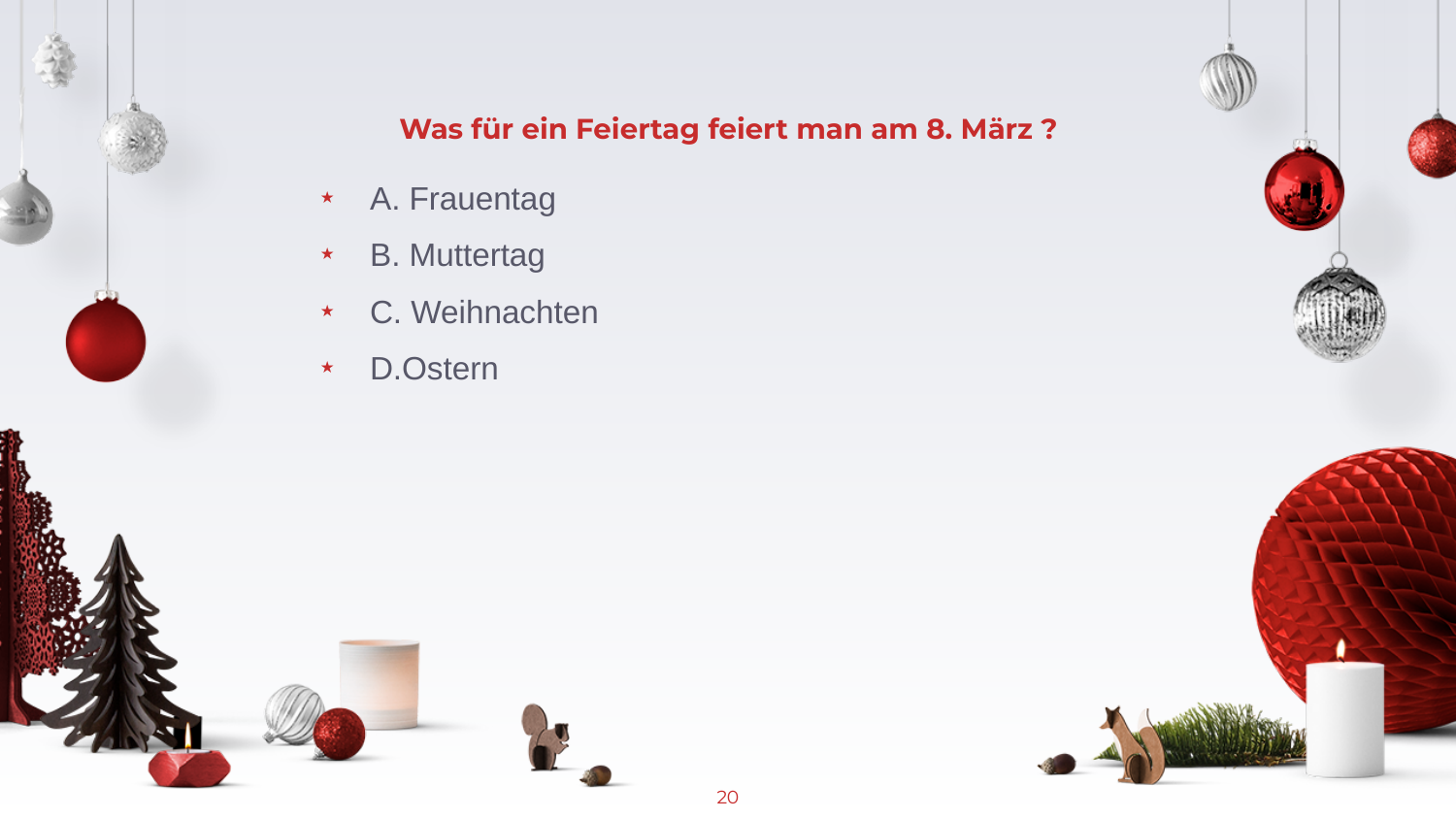

# Was für ein Feiertag feiert man am 8. März ?
A. Frauentag
B. Muttertag
C. Weihnachten
D.Ostern

20